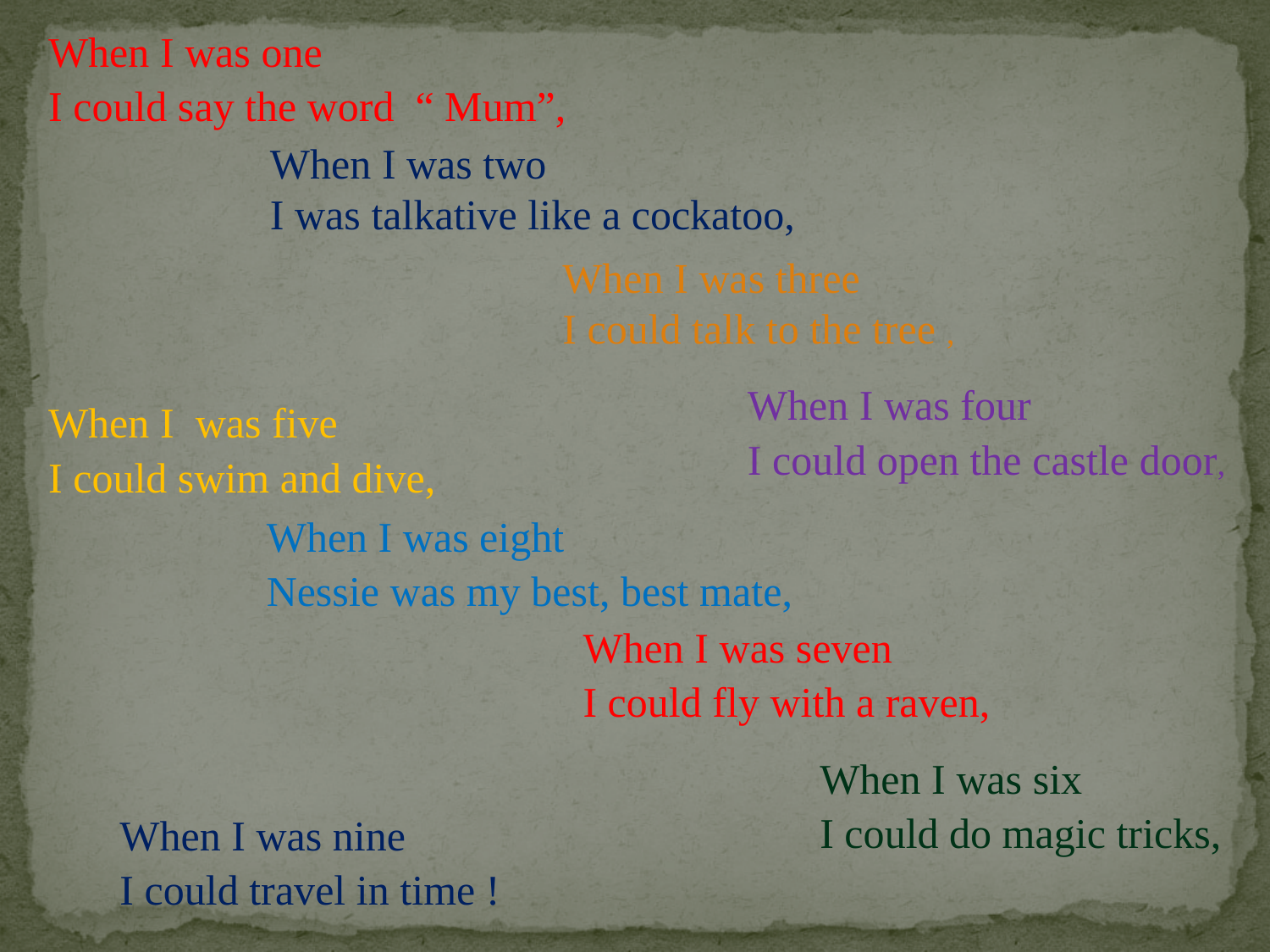

When I was one
I could say the word  “ Mum”,
When I was two
I was talkative like a cockatoo,
When I was three
I could talk to the tree ,
When I was four
I could open the castle door,
When I  was five
I could swim and dive,
When I was eight
Nessie was my best, best mate,
When I was seven
I could fly with a raven,
When I was six
I could do magic tricks,
When I was nine
I could travel in time !